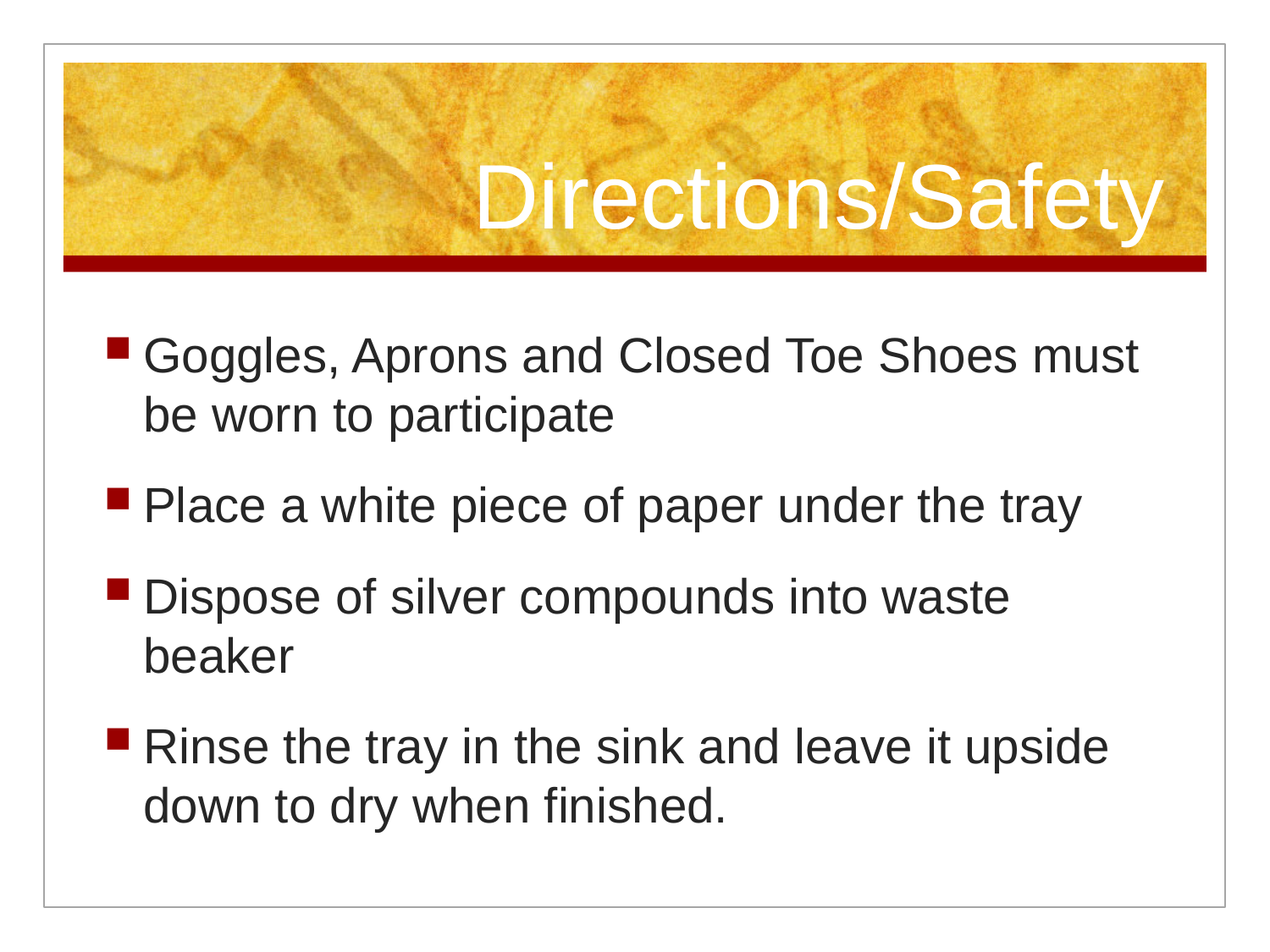

# Directions/Safety
Goggles, Aprons and Closed Toe Shoes must be worn to participate
Place a white piece of paper under the tray
Dispose of silver compounds into waste beaker
Rinse the tray in the sink and leave it upside down to dry when finished.